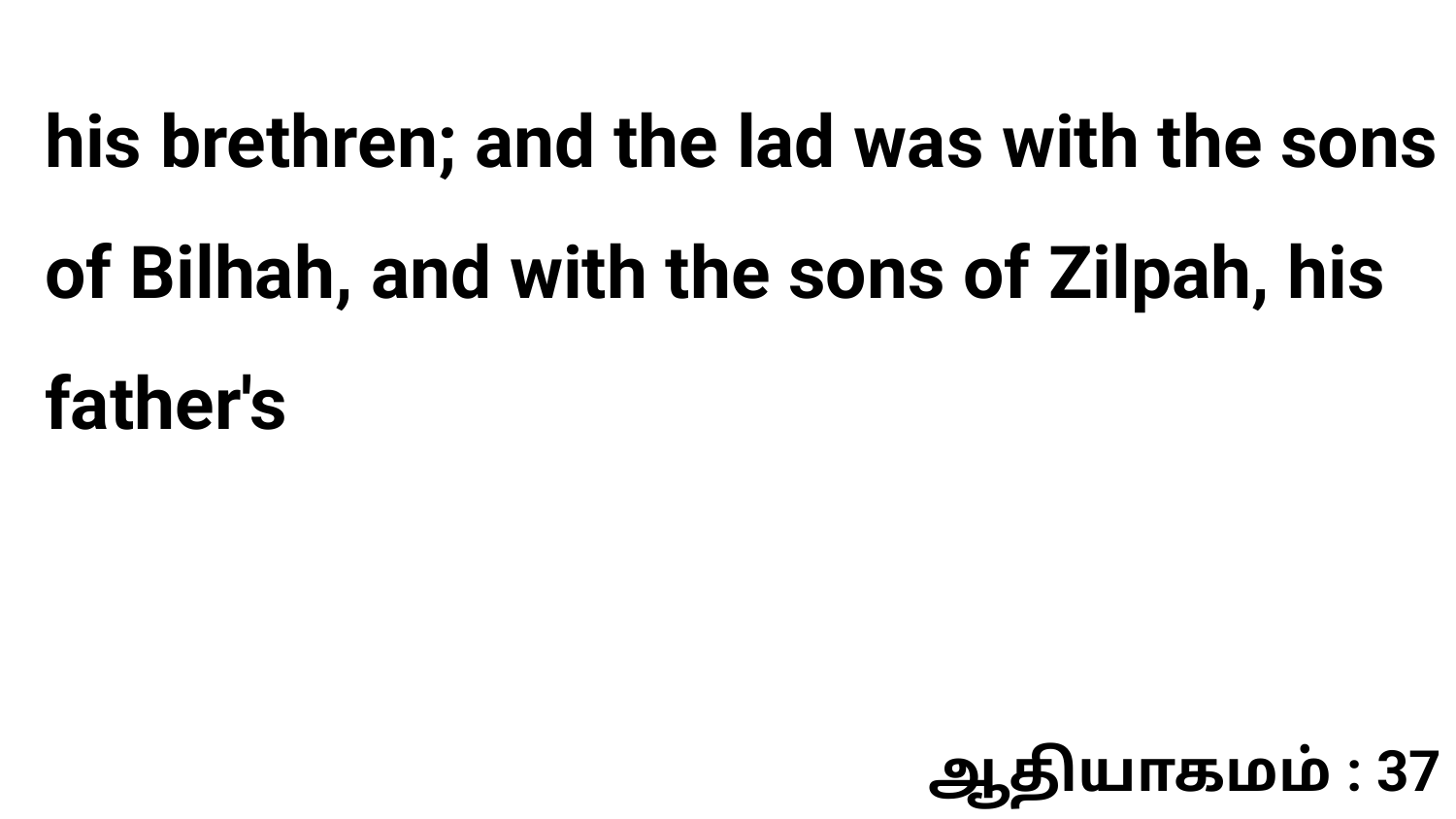

his brethren; and the lad was with the sons of Bilhah, and with the sons of Zilpah, his father's
ஆதியாகமம் : 37